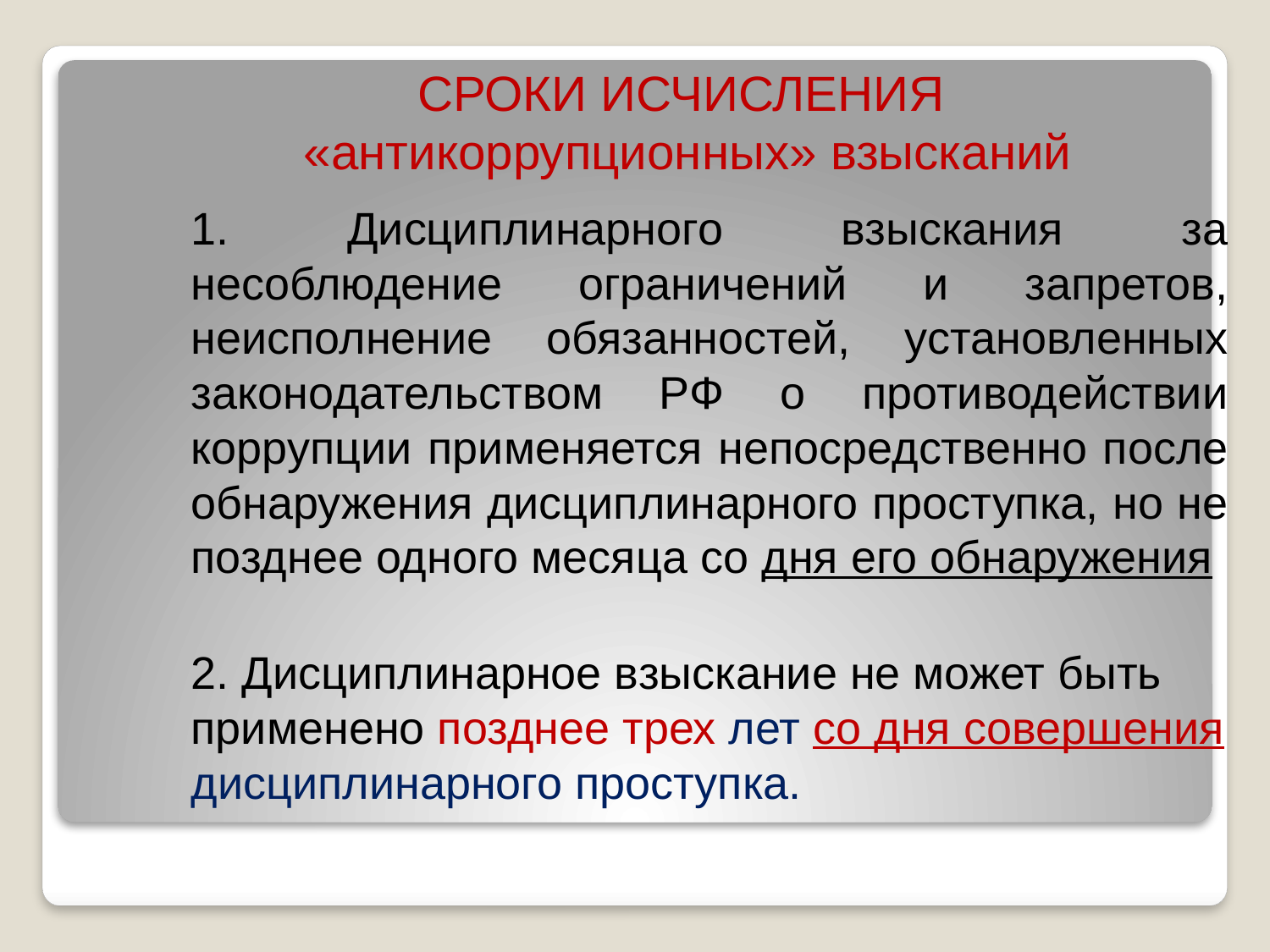

# СРОКИ ИСЧИСЛЕНИЯ «антикоррупционных» взысканий

1. Дисциплинарного взыскания за несоблюдение ограничений и запретов, неисполнение обязанностей, установленных законодательством РФ о противодействии коррупции применяется непосредственно после обнаружения дисциплинарного проступка, но не позднее одного месяца со дня его обнаружения

2. Дисциплинарное взыскание не может быть применено позднее трех лет со дня совершения дисциплинарного проступка.